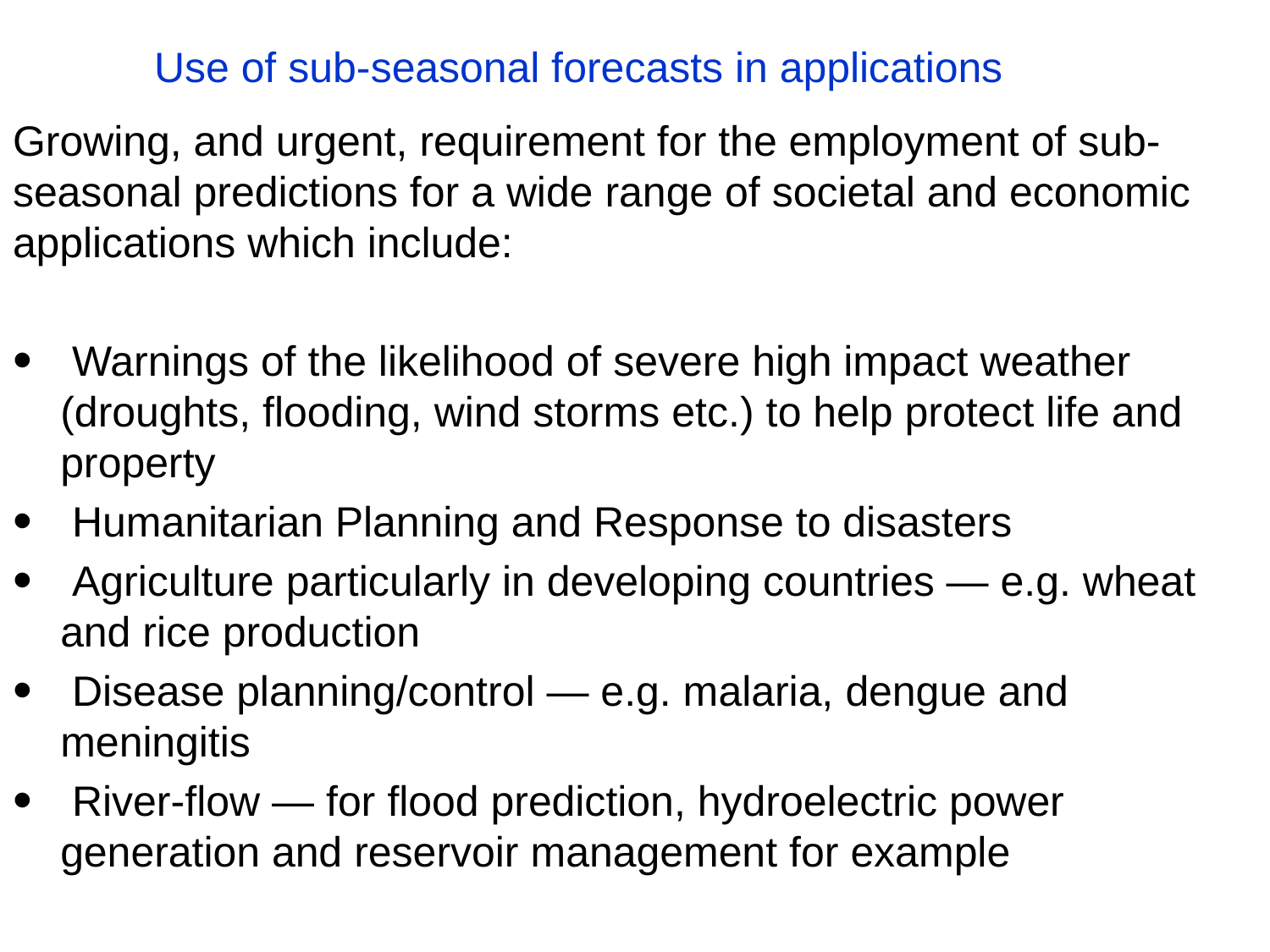

# Use of sub-seasonal forecasts in applications
Growing, and urgent, requirement for the employment of sub-seasonal predictions for a wide range of societal and economic applications which include:

 Warnings of the likelihood of severe high impact weather (droughts, flooding, wind storms etc.) to help protect life and property
 Humanitarian Planning and Response to disasters
 Agriculture particularly in developing countries — e.g. wheat and rice production
 Disease planning/control — e.g. malaria, dengue and meningitis
 River-flow — for flood prediction, hydroelectric power generation and reservoir management for example